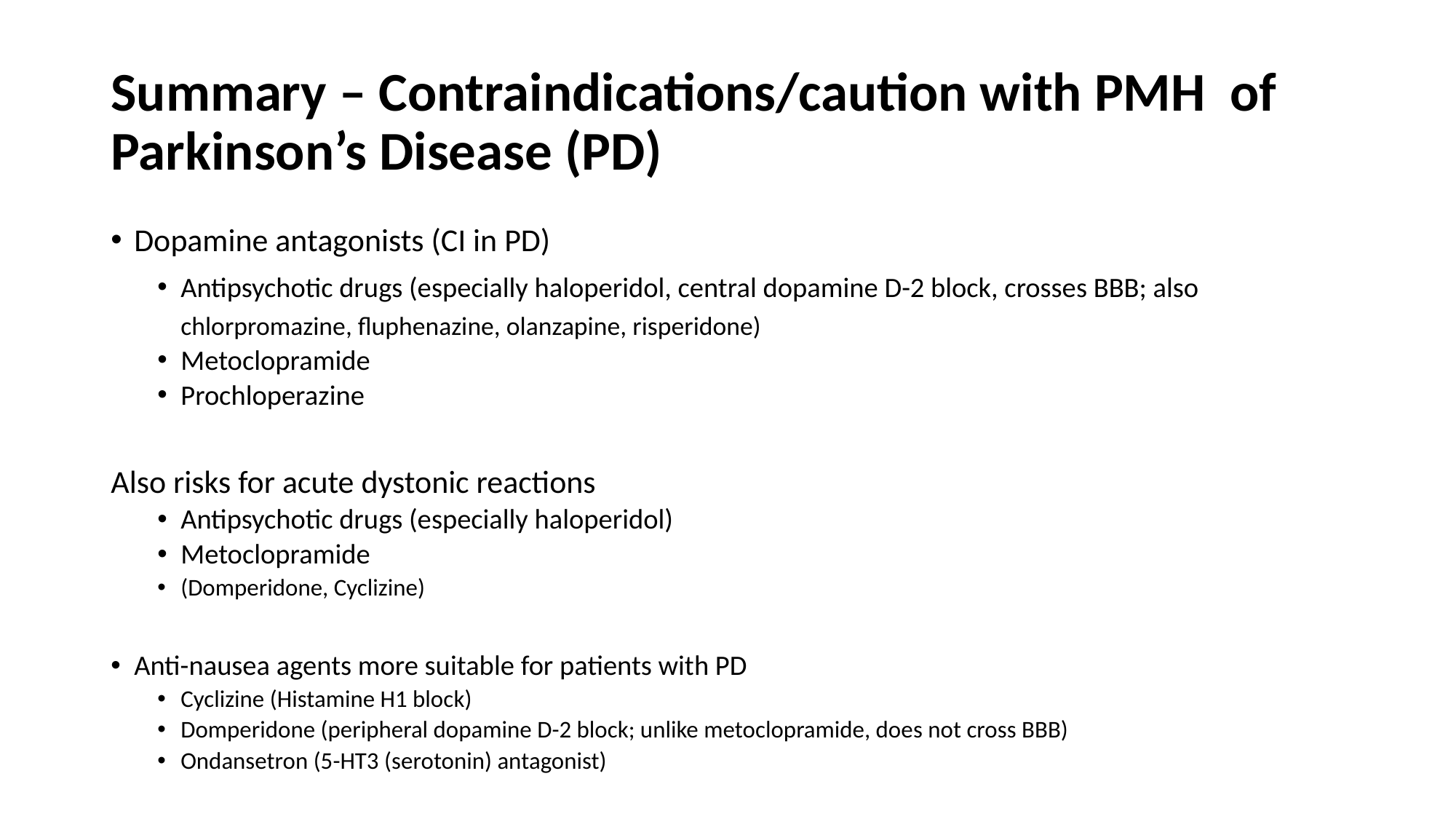

# Summary – Contraindications/caution with PMH  of Parkinson’s Disease (PD)
Dopamine antagonists (CI in PD)
Antipsychotic drugs (especially haloperidol, central dopamine D-2 block, crosses BBB; also chlorpromazine, fluphenazine, olanzapine, risperidone)
Metoclopramide
Prochloperazine

Also risks for acute dystonic reactions
Antipsychotic drugs (especially haloperidol)
Metoclopramide
(Domperidone, Cyclizine)

Anti-nausea agents more suitable for patients with PD
Cyclizine (Histamine H1 block)
Domperidone (peripheral dopamine D-2 block; unlike metoclopramide, does not cross BBB)
Ondansetron (5-HT3 (serotonin) antagonist)